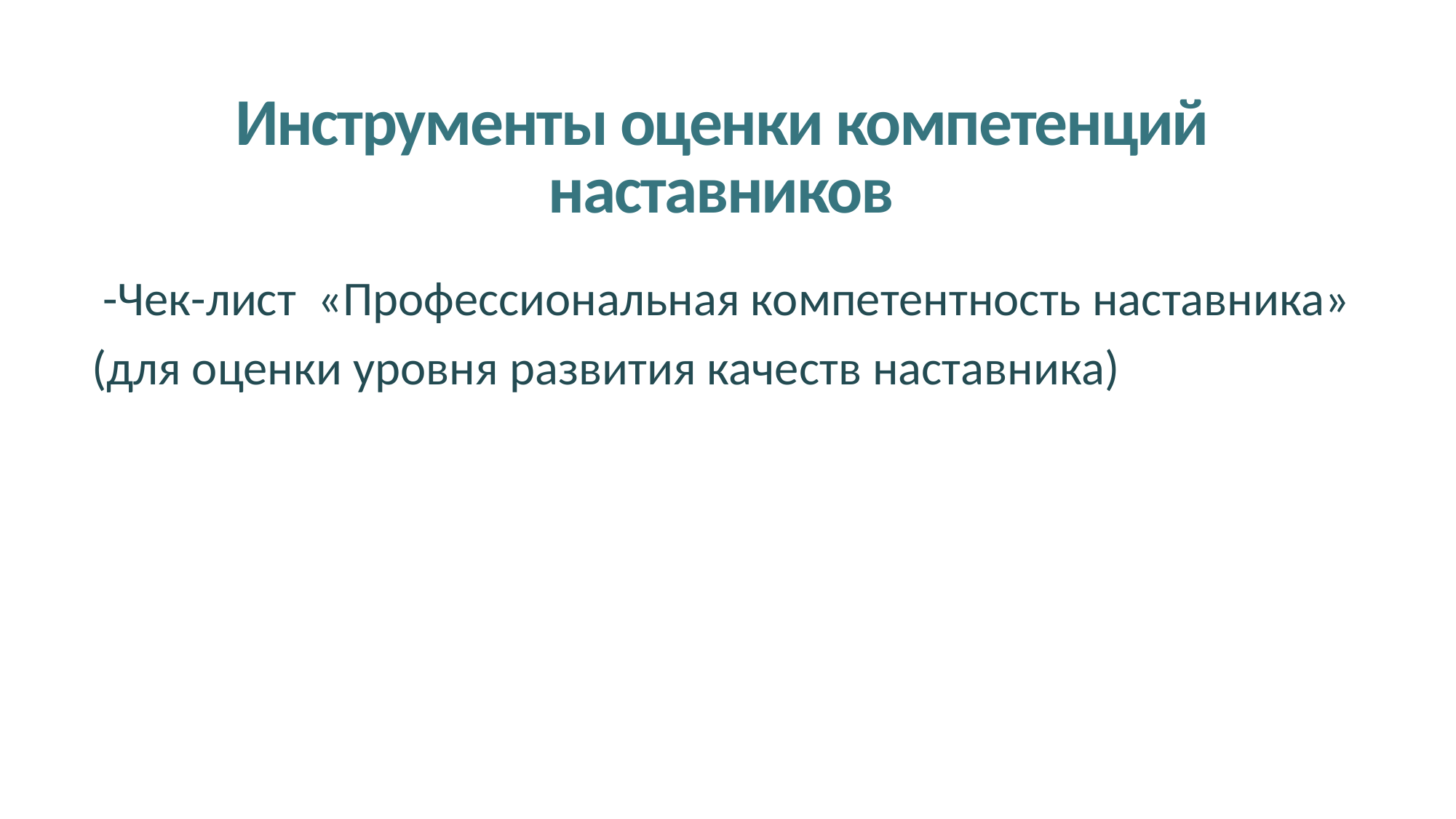

# Инструменты оценки компетенций наставников
 -Чек-лист  «Профессиональная компетентность наставника»
(для оценки уровня развития качеств наставника)